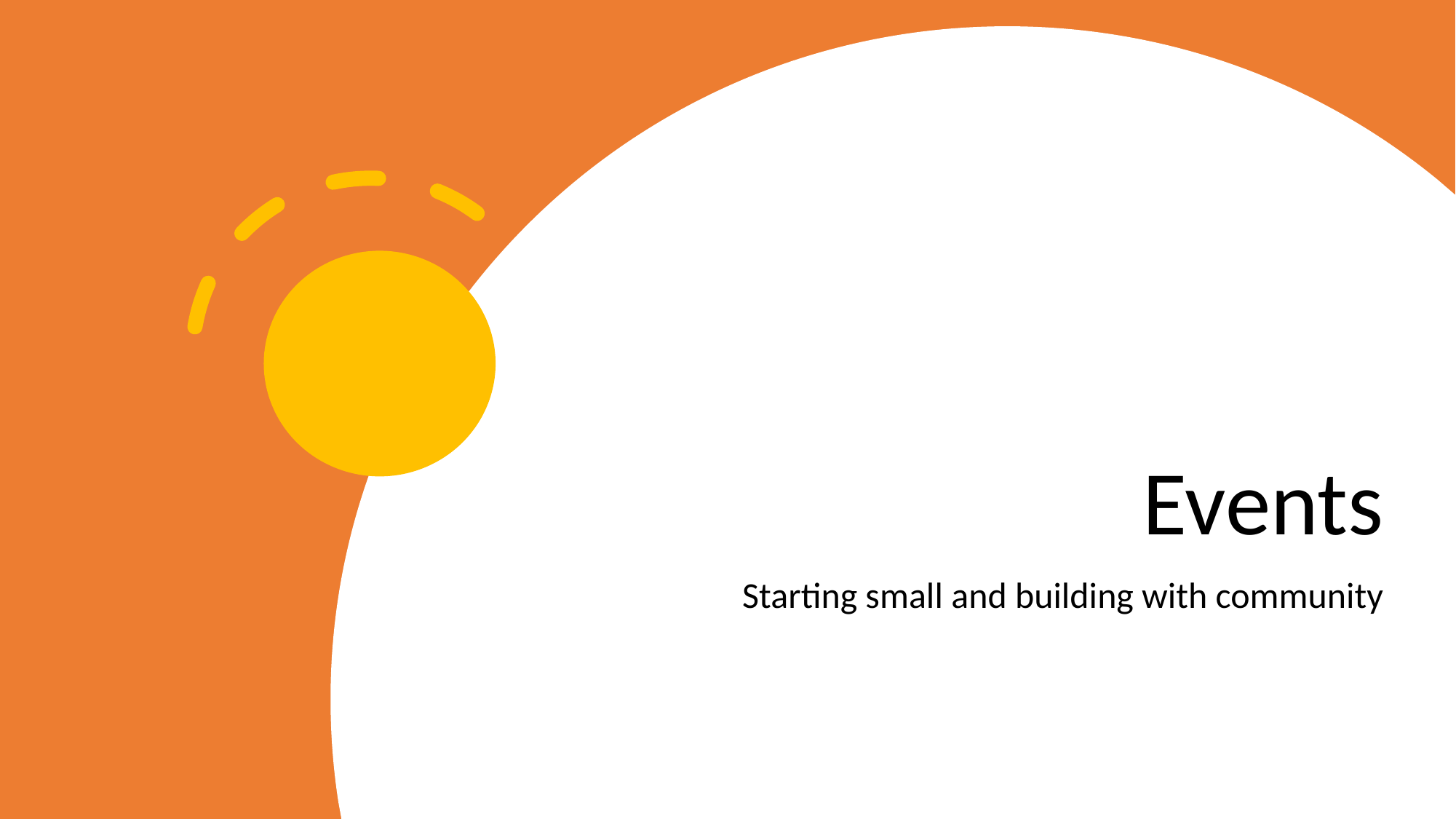

# Events

Starting small and building with community